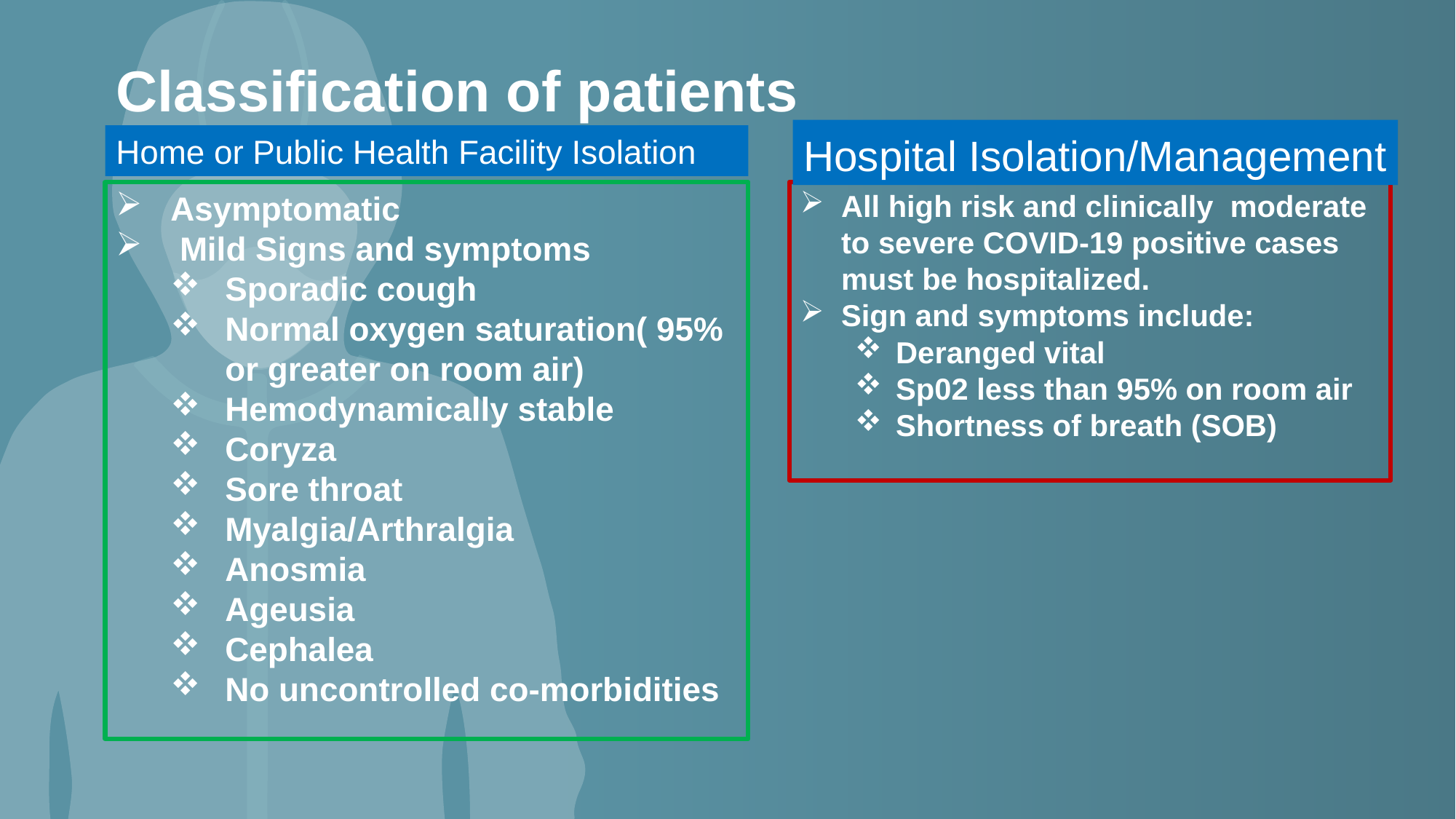

Classification of patients
Hospital Isolation/Management
Home or Public Health Facility Isolation
All high risk and clinically  moderate to severe COVID-19 positive cases must be hospitalized.
Sign and symptoms include:
Deranged vital
Sp02 less than 95% on room air
Shortness of breath (SOB)

Asymptomatic
 Mild Signs and symptoms
Sporadic cough
Normal oxygen saturation( 95% or greater on room air)
Hemodynamically stable
Coryza
Sore throat
Myalgia/Arthralgia
Anosmia
Ageusia
Cephalea
No uncontrolled co-morbidities